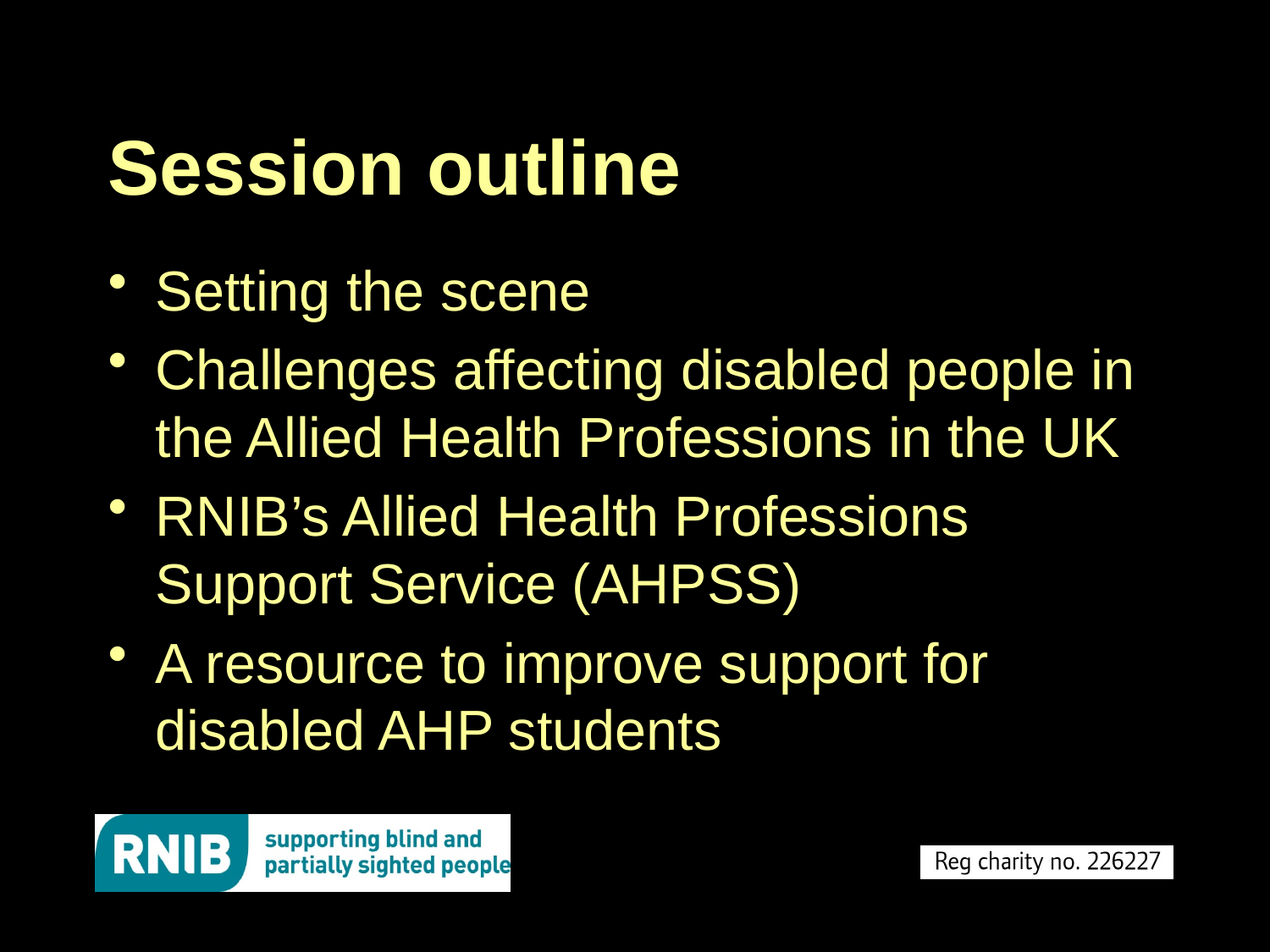

# Session outline
Setting the scene
Challenges affecting disabled people in the Allied Health Professions in the UK
RNIB’s Allied Health Professions Support Service (AHPSS)
A resource to improve support for disabled AHP students